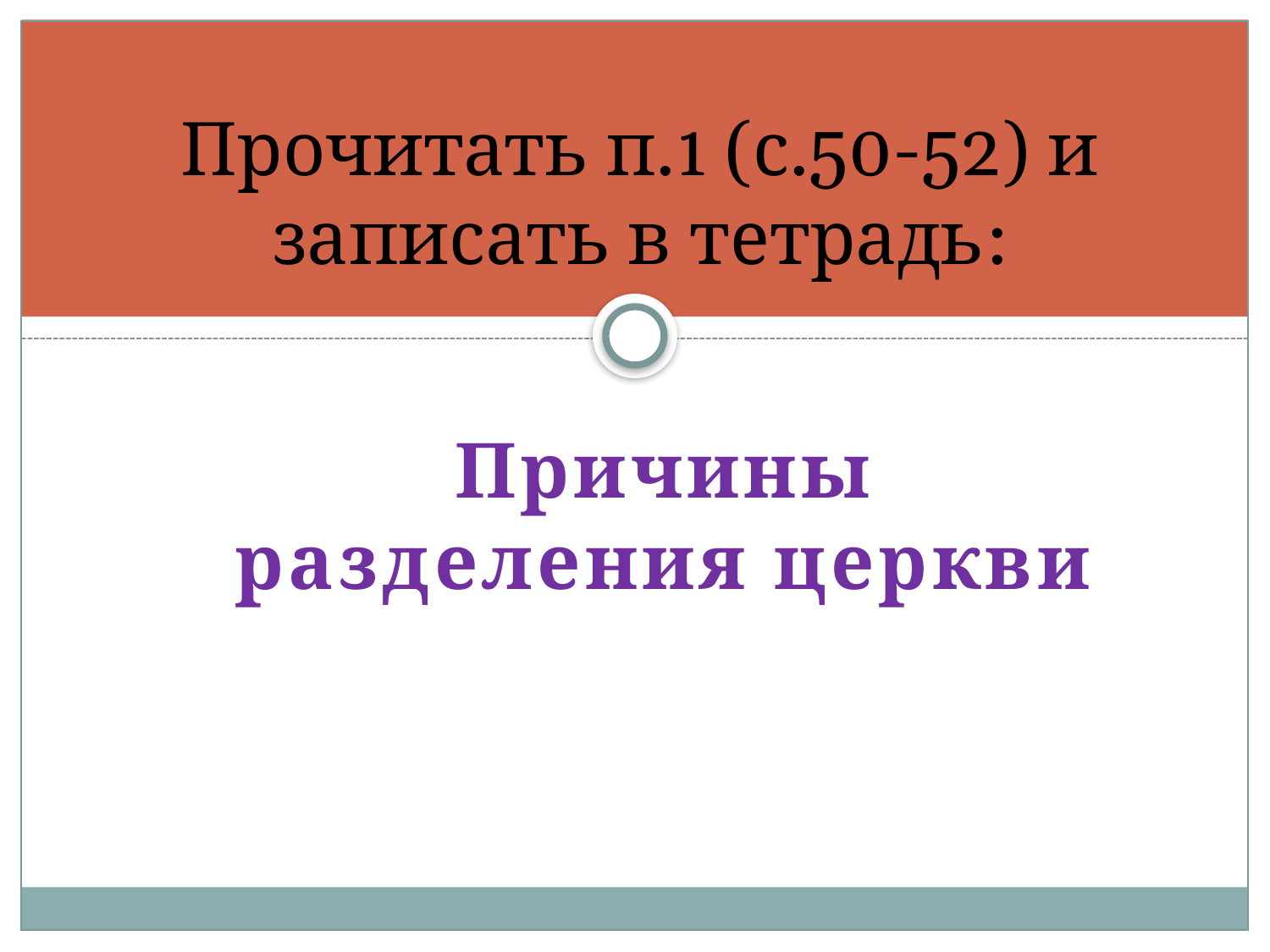

# Прочитать п.1 (с.50-52) и записать в тетрадь:
Причины разделения церкви